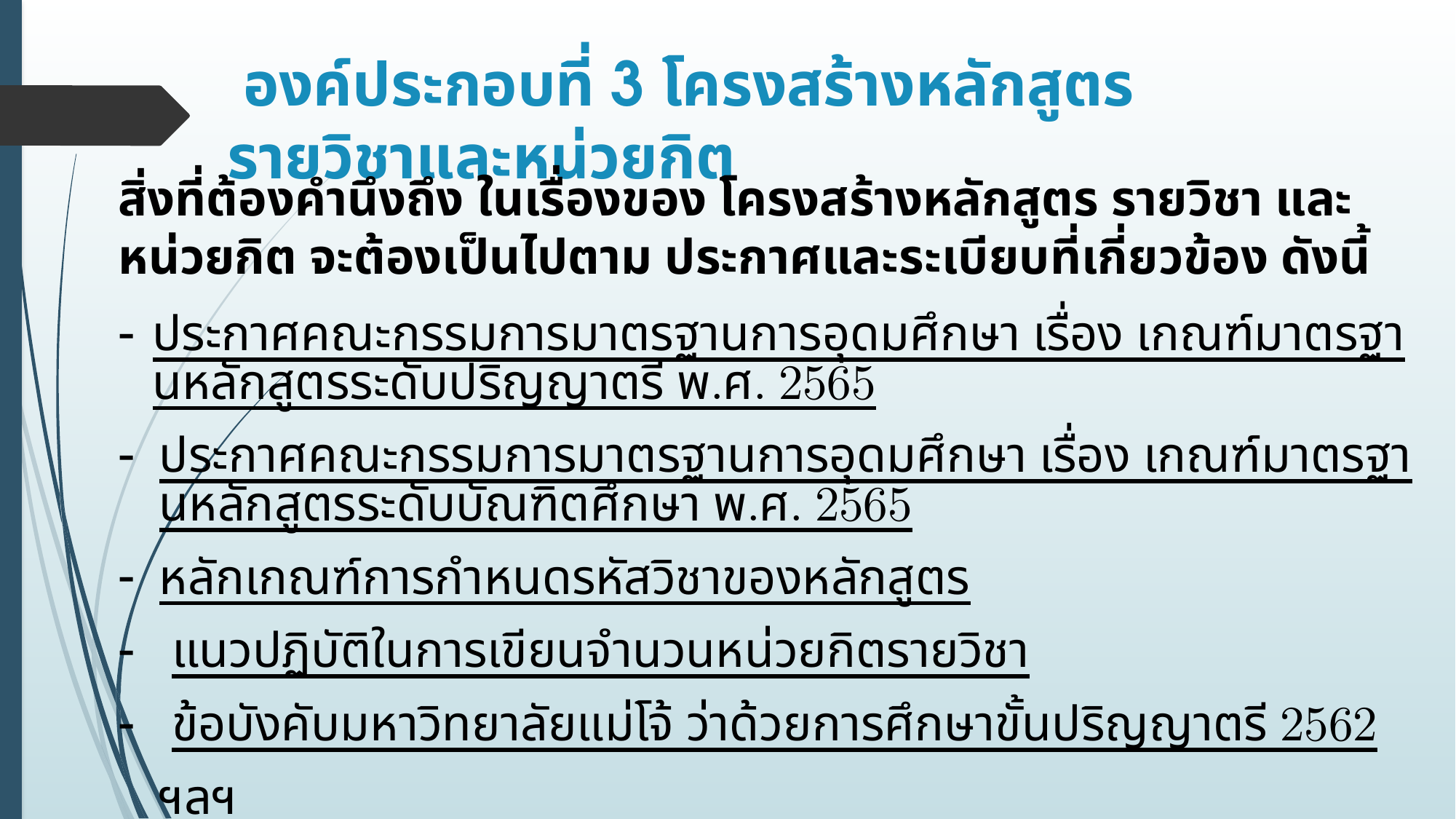

# องค์ประกอบที่ 3 โครงสร้างหลักสูตร รายวิชาและหน่วยกิต
สิ่งที่ต้องคำนึงถึง ในเรื่องของ โครงสร้างหลักสูตร รายวิชา และหน่วยกิต จะต้องเป็นไปตาม ประกาศและระเบียบที่เกี่ยวข้อง ดังนี้

ประกาศคณะกรรมการมาตรฐานการอุดมศึกษา เรื่อง เกณฑ์มาตรฐานหลักสูตรระดับปริญญาตรี พ.ศ. 2565
ประกาศคณะกรรมการมาตรฐานการอุดมศึกษา เรื่อง เกณฑ์มาตรฐานหลักสูตรระดับบัณฑิตศึกษา พ.ศ. 2565
หลักเกณฑ์การกำหนดรหัสวิชาของหลักสูตร
 แนวปฏิบัติในการเขียนจำนวนหน่วยกิตรายวิชา
 ข้อบังคับมหาวิทยาลัยแม่โจ้ ว่าด้วยการศึกษาขั้นปริญญาตรี 2562 ฯลฯ